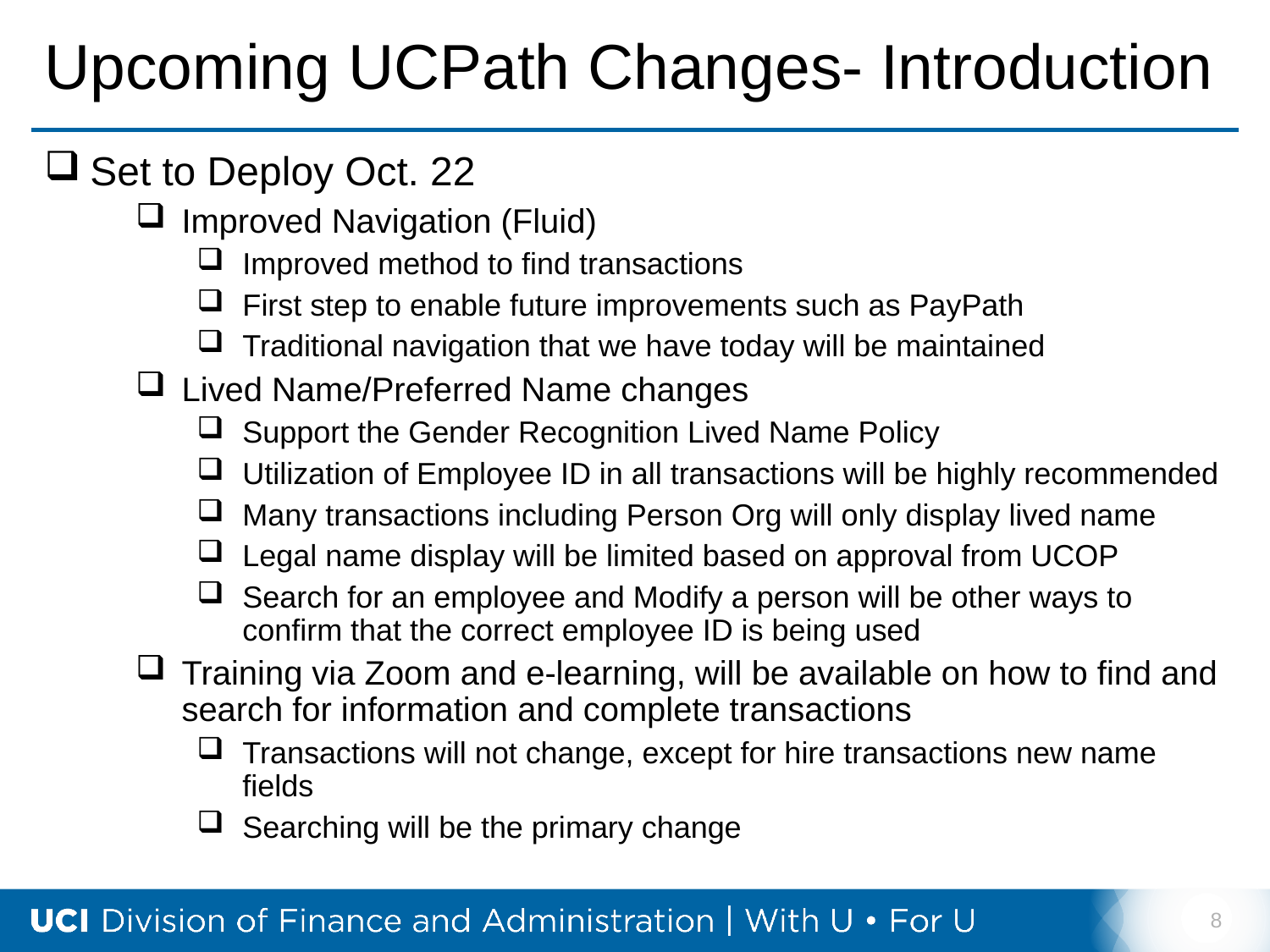

# Upcoming UCPath Changes- Introduction
Set to Deploy Oct. 22
Improved Navigation (Fluid)
Improved method to find transactions
First step to enable future improvements such as PayPath
Traditional navigation that we have today will be maintained
Lived Name/Preferred Name changes
Support the Gender Recognition Lived Name Policy
Utilization of Employee ID in all transactions will be highly recommended
Many transactions including Person Org will only display lived name
Legal name display will be limited based on approval from UCOP
Search for an employee and Modify a person will be other ways to confirm that the correct employee ID is being used
Training via Zoom and e-learning, will be available on how to find and search for information and complete transactions
Transactions will not change, except for hire transactions new name fields
Searching will be the primary change

8